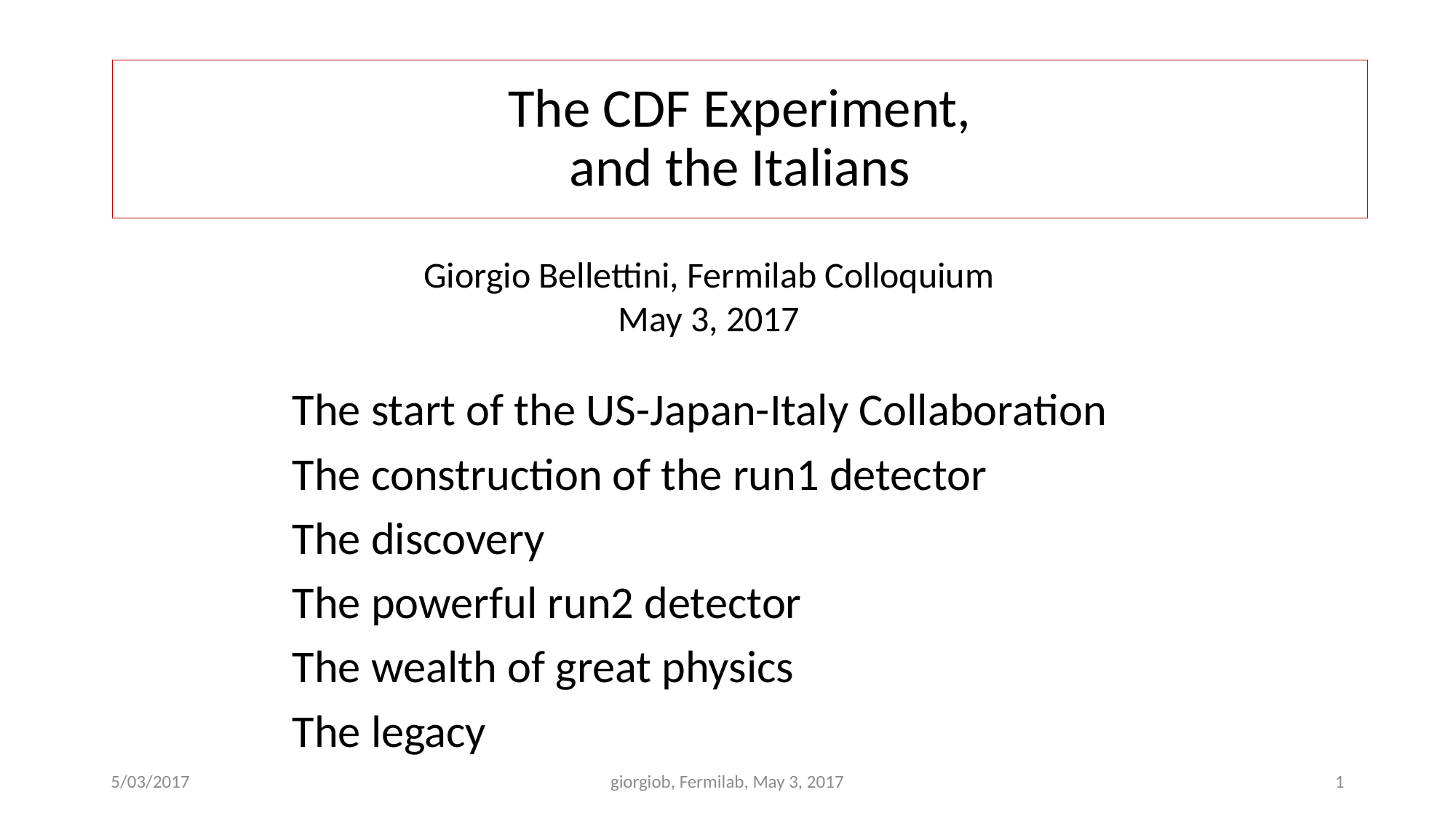

# The CDF Experiment, and the Italians
Giorgio Bellettini, Fermilab Colloquium
May 3, 2017
The start of the US-Japan-Italy Collaboration
The construction of the run1 detector
The discovery
The powerful run2 detector
The wealth of great physics
The legacy

5/03/2017
giorgiob, Fermilab, May 3, 2017
1